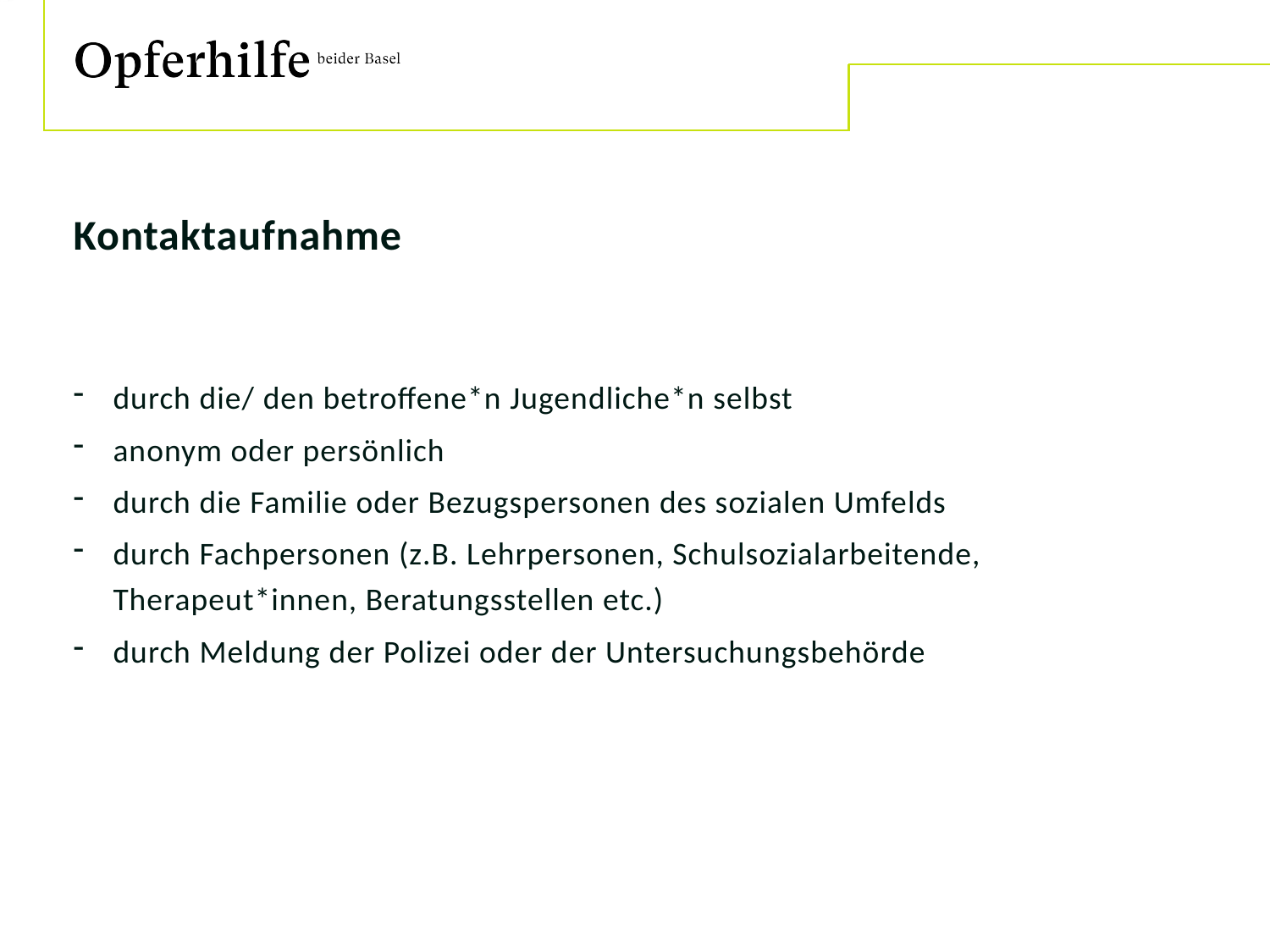

Kontaktaufnahme

durch die/ den betroffene*n Jugendliche*n selbst
anonym oder persönlich
durch die Familie oder Bezugspersonen des sozialen Umfelds
durch Fachpersonen (z.B. Lehrpersonen, Schulsozialarbeitende, Therapeut*innen, Beratungsstellen etc.)
durch Meldung der Polizei oder der Untersuchungsbehörde